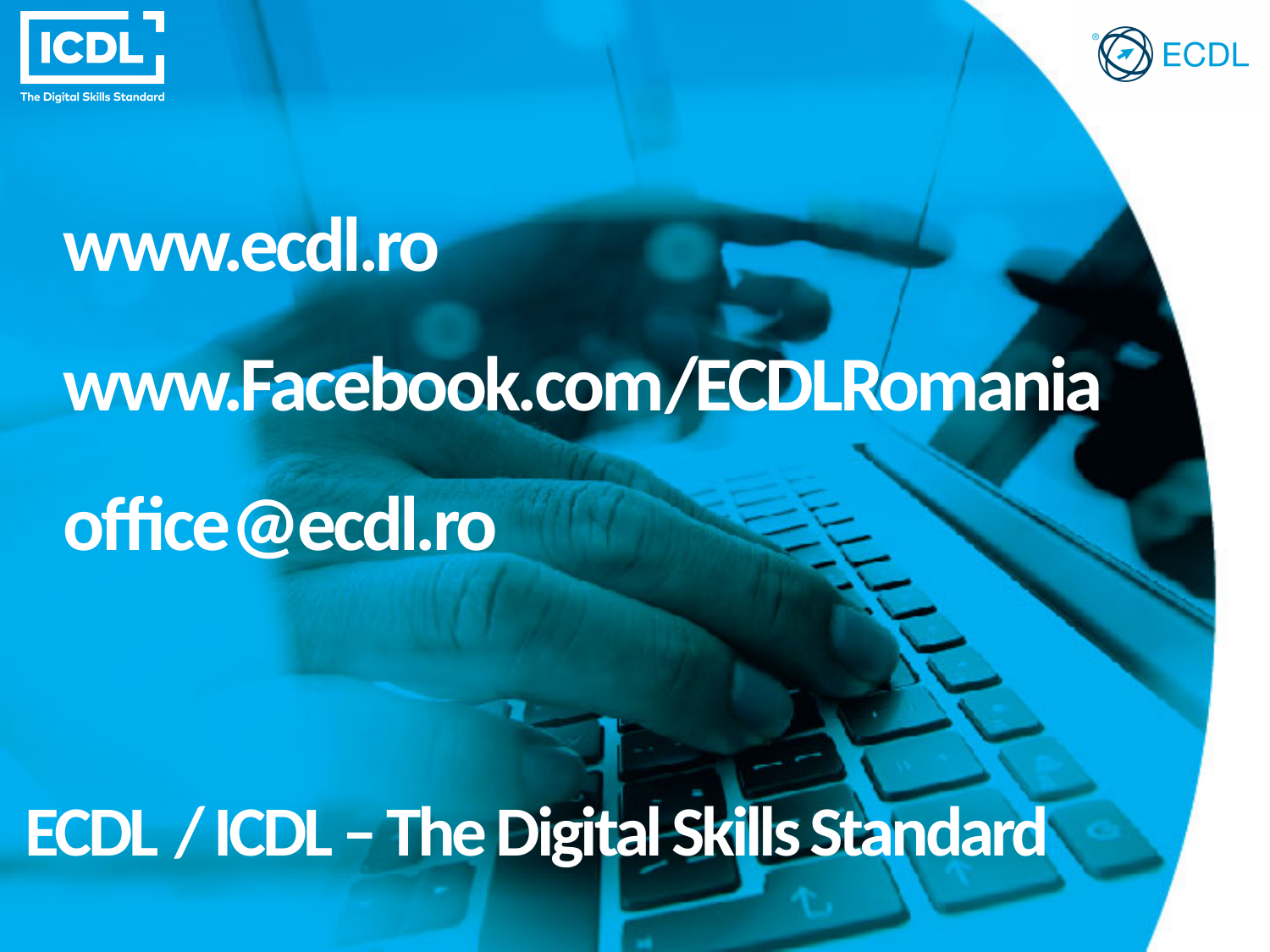

www.ecdl.ro
www.Facebook.com/ECDLRomania
office@ecdl.ro

ECDL / ICDL – The Digital Skills Standard